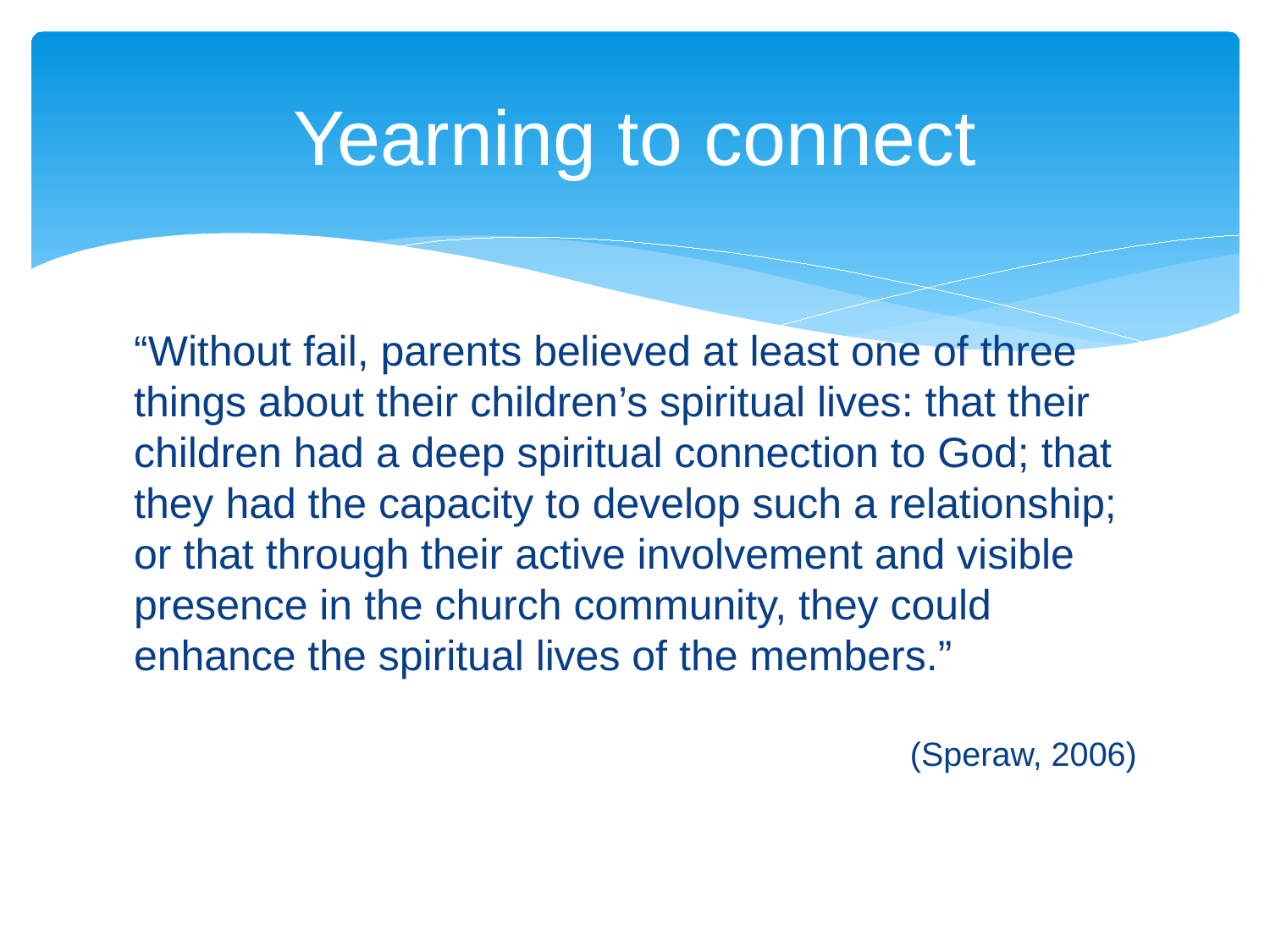

# Yearning to connect
“Without fail, parents believed at least one of three things about their children’s spiritual lives: that their children had a deep spiritual connection to God; that they had the capacity to develop such a relationship; or that through their active involvement and visible presence in the church community, they could enhance the spiritual lives of the members.”

(Speraw, 2006)